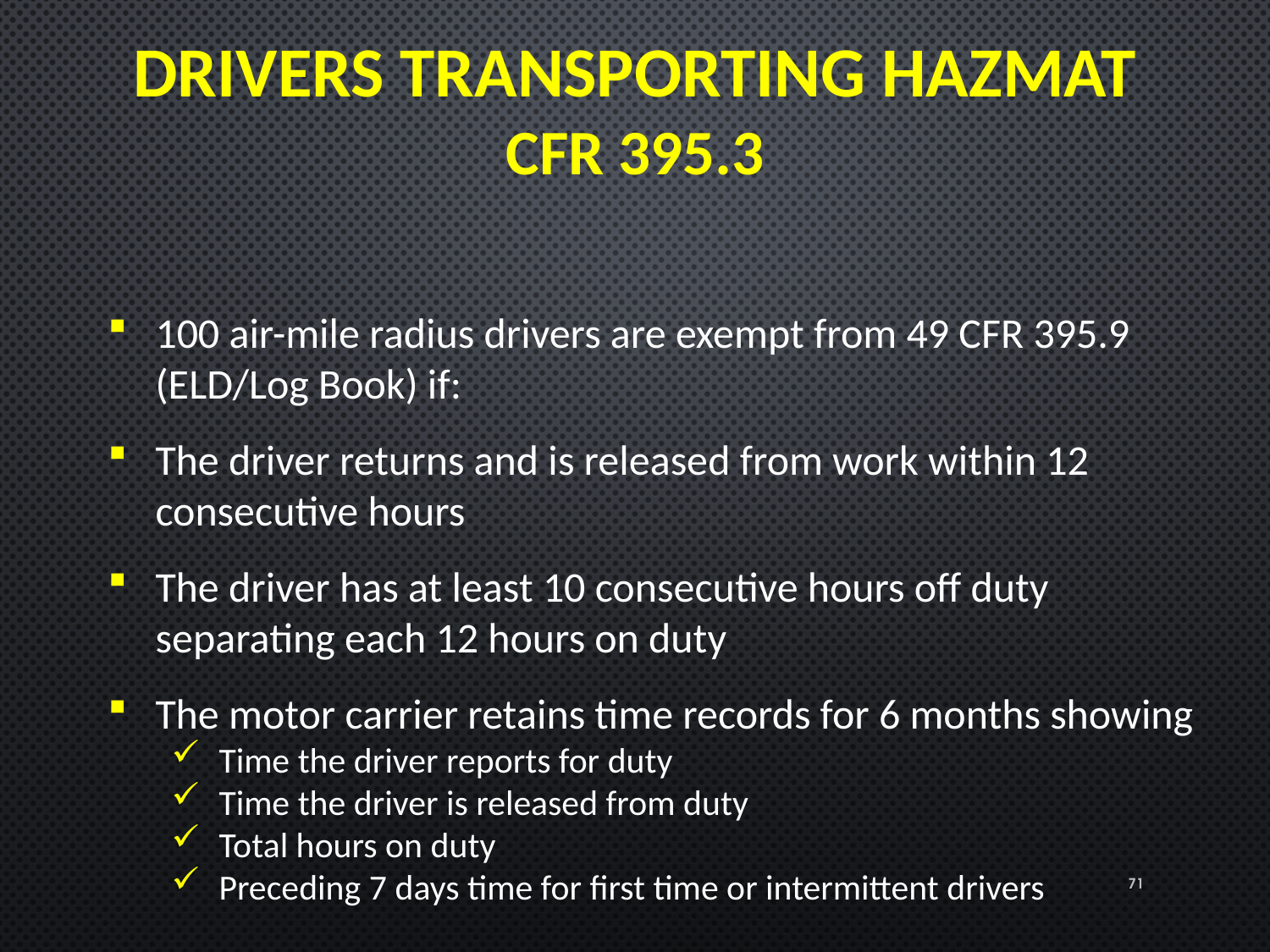

DRIVERS TRANSPORTING HAZMAT
CFR 395.3

100 air-mile radius drivers are exempt from 49 CFR 395.9 (ELD/Log Book) if:

The driver returns and is released from work within 12 consecutive hours

The driver has at least 10 consecutive hours off duty separating each 12 hours on duty

The motor carrier retains time records for 6 months showing
Time the driver reports for duty
Time the driver is released from duty
Total hours on duty
Preceding 7 days time for first time or intermittent drivers
71